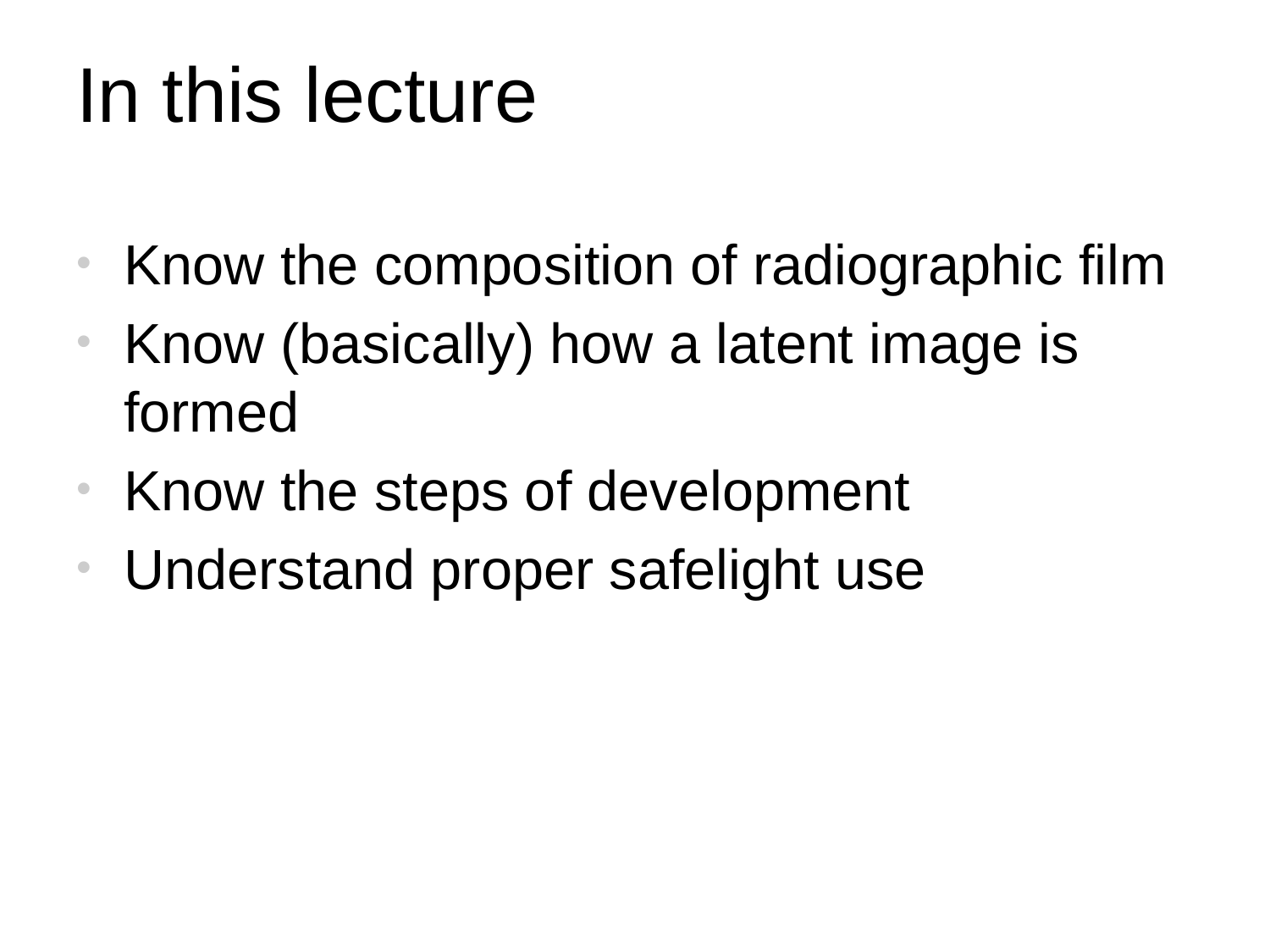

# In this lecture
Know the composition of radiographic film
Know (basically) how a latent image is formed
Know the steps of development
Understand proper safelight use